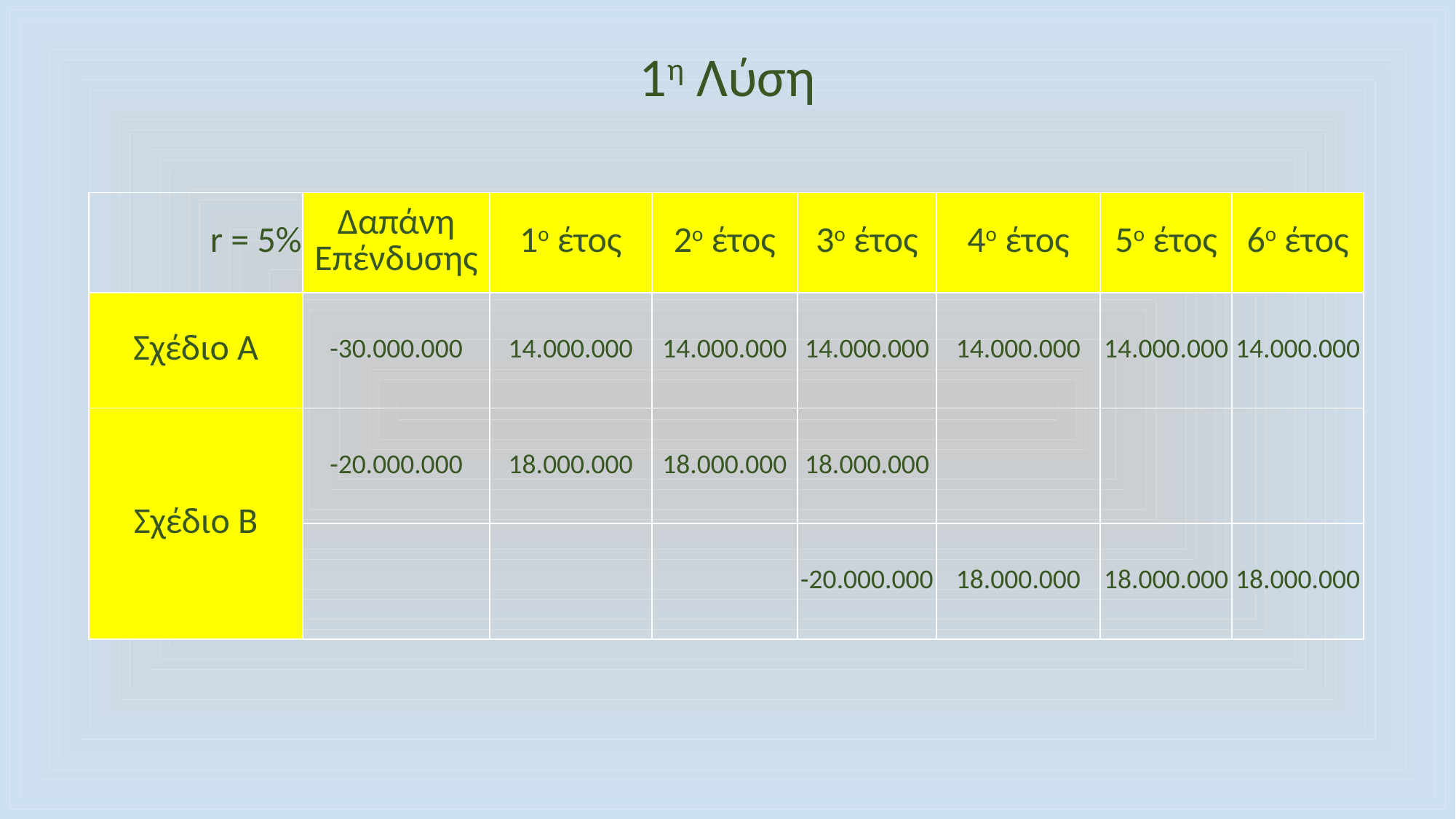

1η Λύση
| r = 5% | Δαπάνη Επένδυσης | 1ο έτος | 2ο έτος | 3ο έτος | 4ο έτος | 5ο έτος | 6ο έτος |
| --- | --- | --- | --- | --- | --- | --- | --- |
| Σχέδιο Α | -30.000.000 | 14.000.000 | 14.000.000 | 14.000.000 | 14.000.000 | 14.000.000 | 14.000.000 |
| Σχέδιο Β | -20.000.000 | 18.000.000 | 18.000.000 | 18.000.000 |  |  |  |
|  |  |  |  | -20.000.000 | 18.000.000 | 18.000.000 | 18.000.000 |